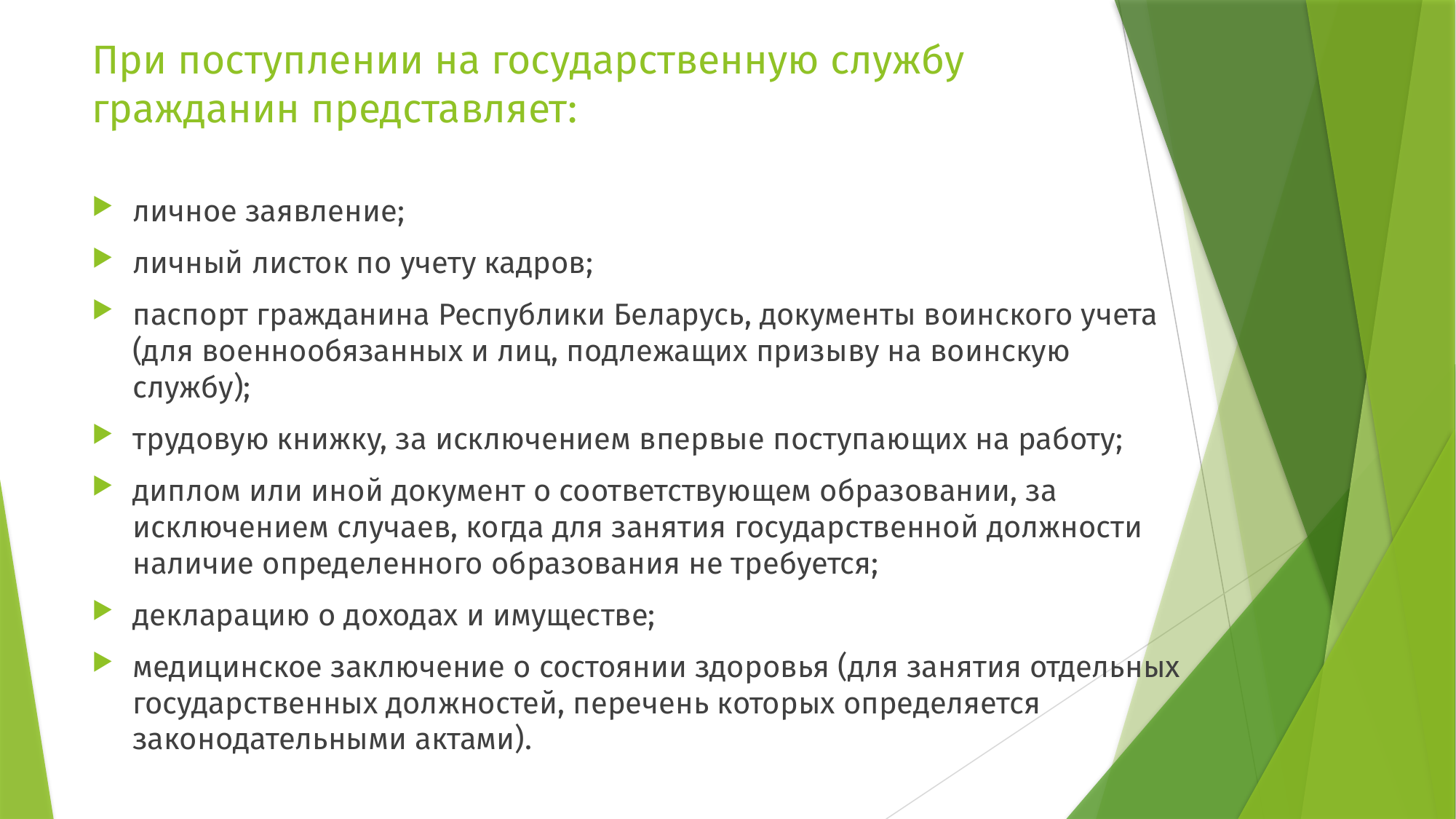

# При поступлении на государственную службу гражданин представляет:
личное заявление;
личный листок по учету кадров;
паспорт гражданина Республики Беларусь, документы воинского учета (для военнообязанных и лиц, подлежащих призыву на воинскую службу);
трудовую книжку, за исключением впервые поступающих на работу;
диплом или иной документ о соответствующем образовании, за исключением случаев, когда для занятия государственной должности наличие определенного образования не требуется;
декларацию о доходах и имуществе;
медицинское заключение о состоянии здоровья (для занятия отдельных государственных должностей, перечень которых определяется законодательными актами).